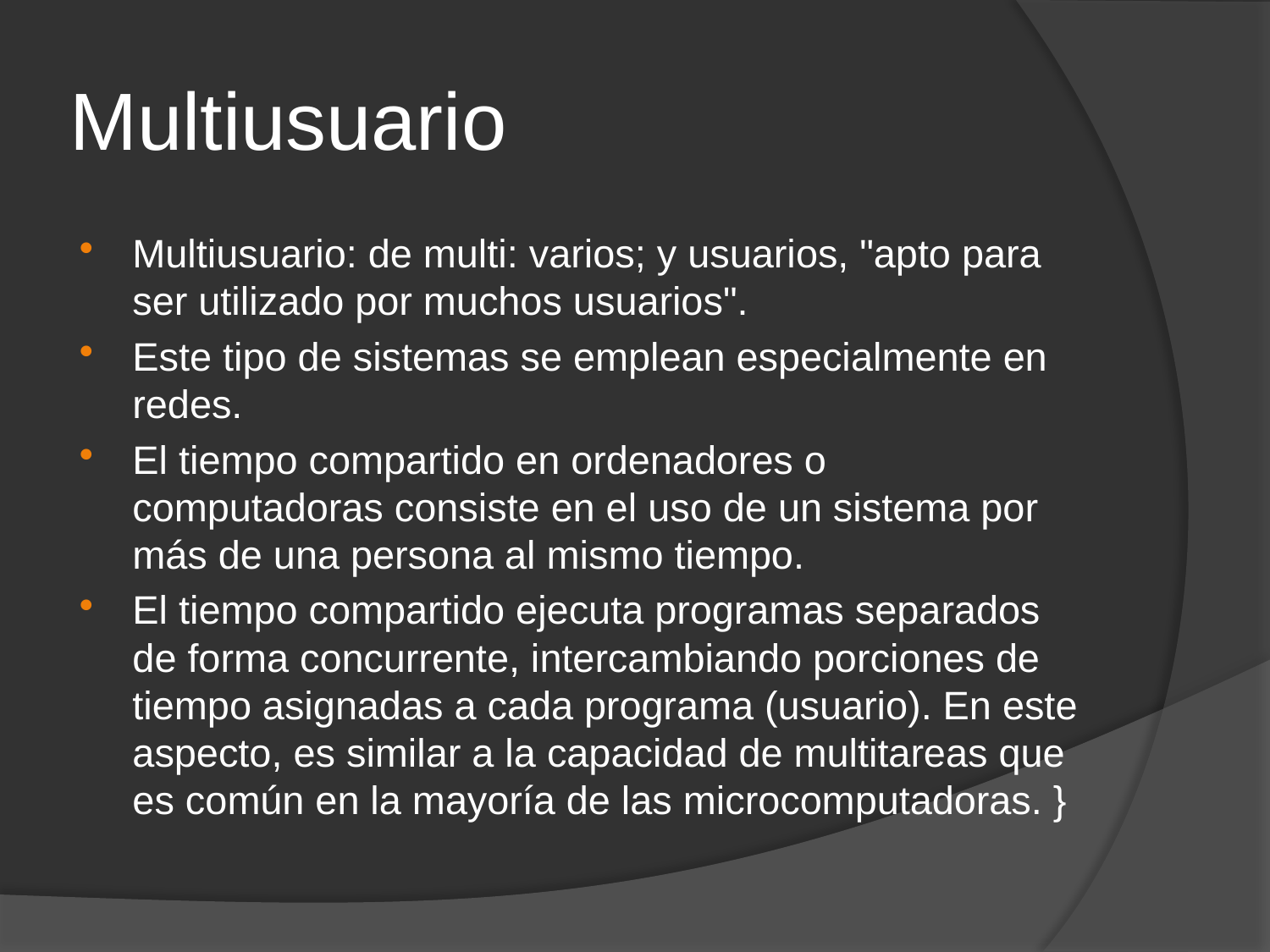

# Multiusuario
Multiusuario: de multi: varios; y usuarios, "apto para ser utilizado por muchos usuarios".
Este tipo de sistemas se emplean especialmente en redes.
El tiempo compartido en ordenadores o computadoras consiste en el uso de un sistema por más de una persona al mismo tiempo.
El tiempo compartido ejecuta programas separados de forma concurrente, intercambiando porciones de tiempo asignadas a cada programa (usuario). En este aspecto, es similar a la capacidad de multitareas que es común en la mayoría de las microcomputadoras. }